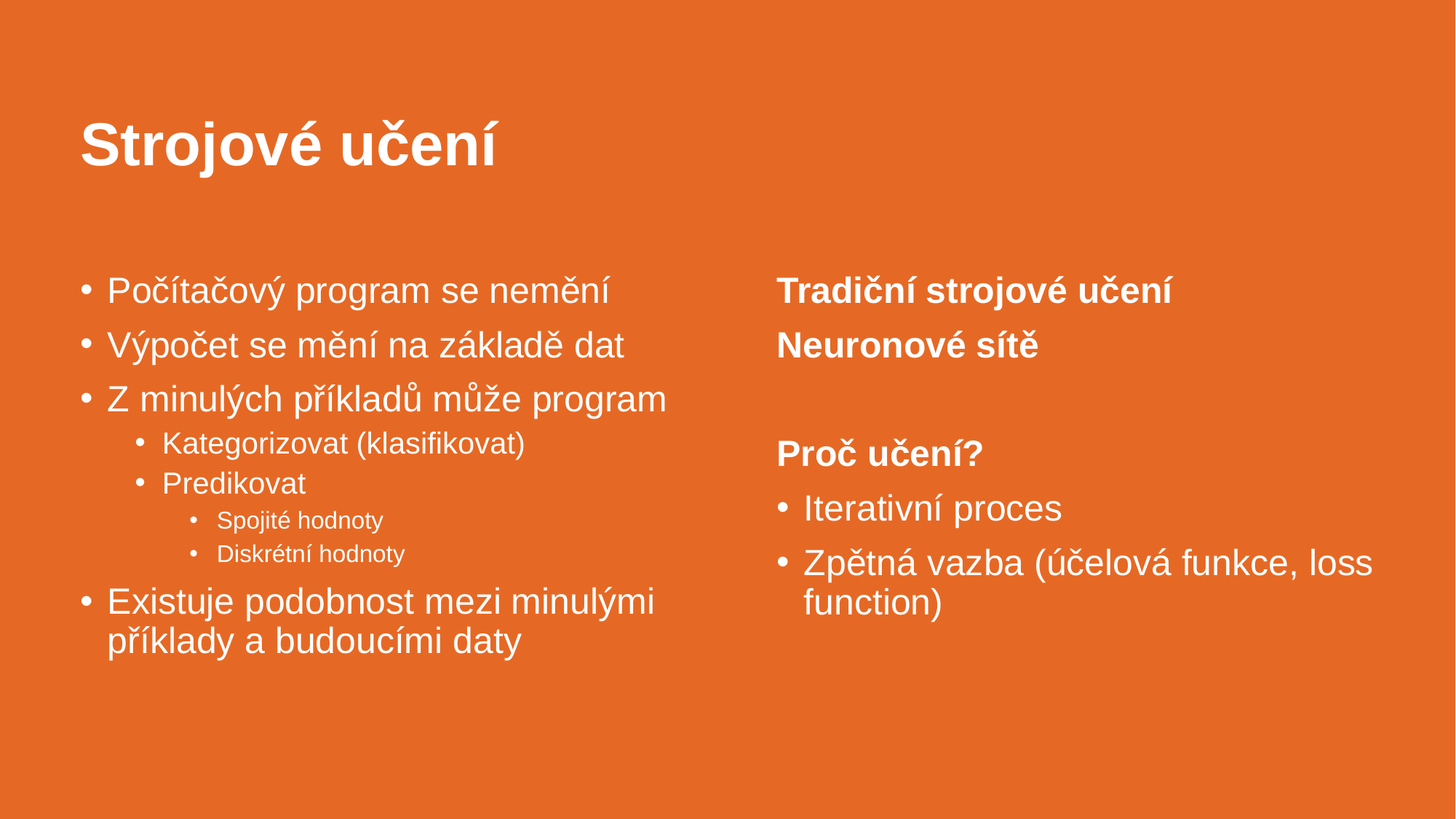

# Strojové učení
Počítačový program se nemění
Výpočet se mění na základě dat
Z minulých příkladů může program
Kategorizovat (klasifikovat)
Predikovat
Spojité hodnoty
Diskrétní hodnoty
Existuje podobnost mezi minulými příklady a budoucími daty
Tradiční strojové učení
Neuronové sítě

Proč učení?
Iterativní proces
Zpětná vazba (účelová funkce, loss function)